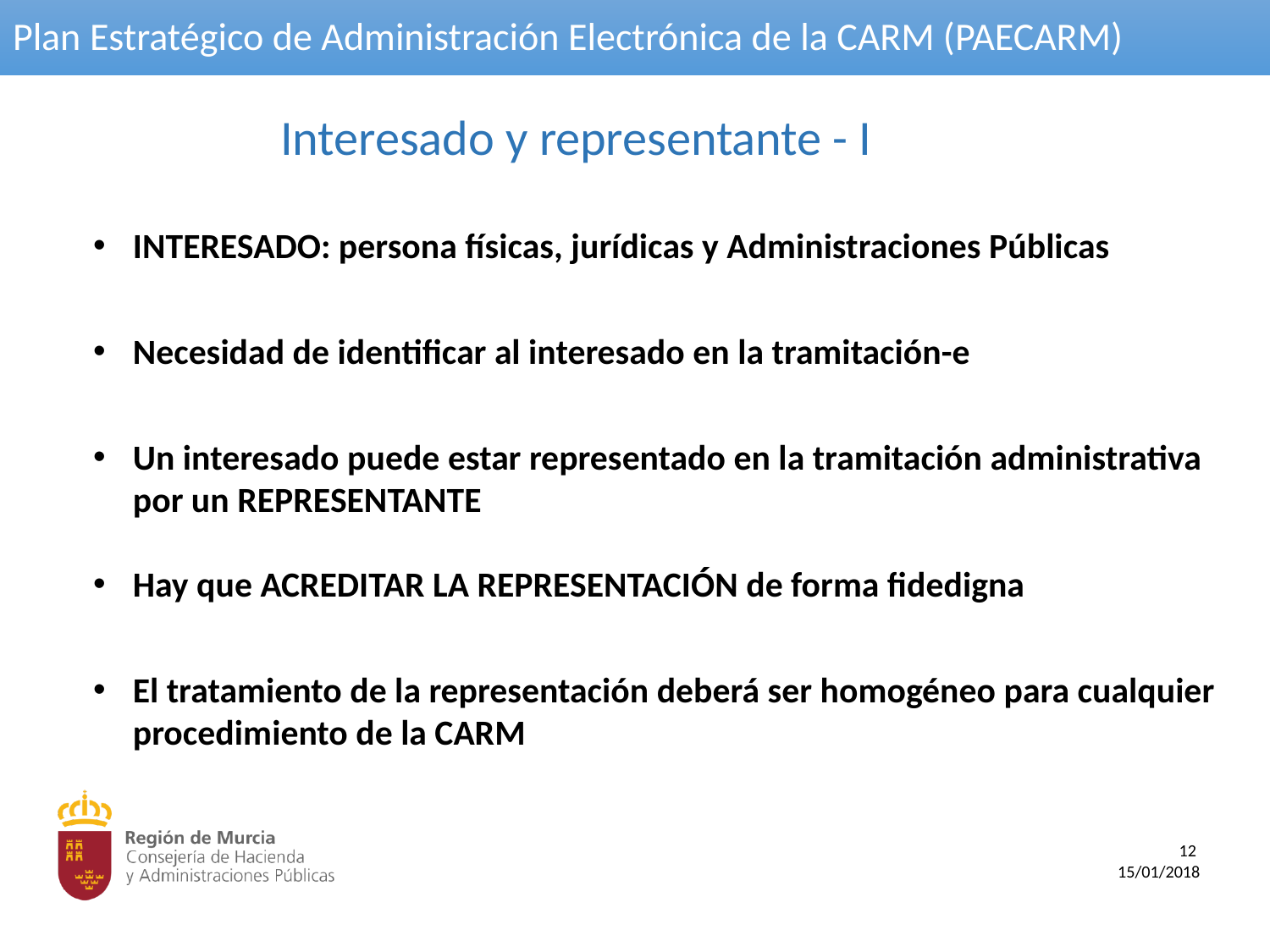

# Plan Estratégico de Administración Electrónica de la CARM (PAECARM)
Interesado y representante - I

INTERESADO: persona físicas, jurídicas y Administraciones Públicas

Necesidad de identificar al interesado en la tramitación-e

Un interesado puede estar representado en la tramitación administrativa por un REPRESENTANTE

Hay que ACREDITAR LA REPRESENTACIÓN de forma fidedigna

El tratamiento de la representación deberá ser homogéneo para cualquier procedimiento de la CARM